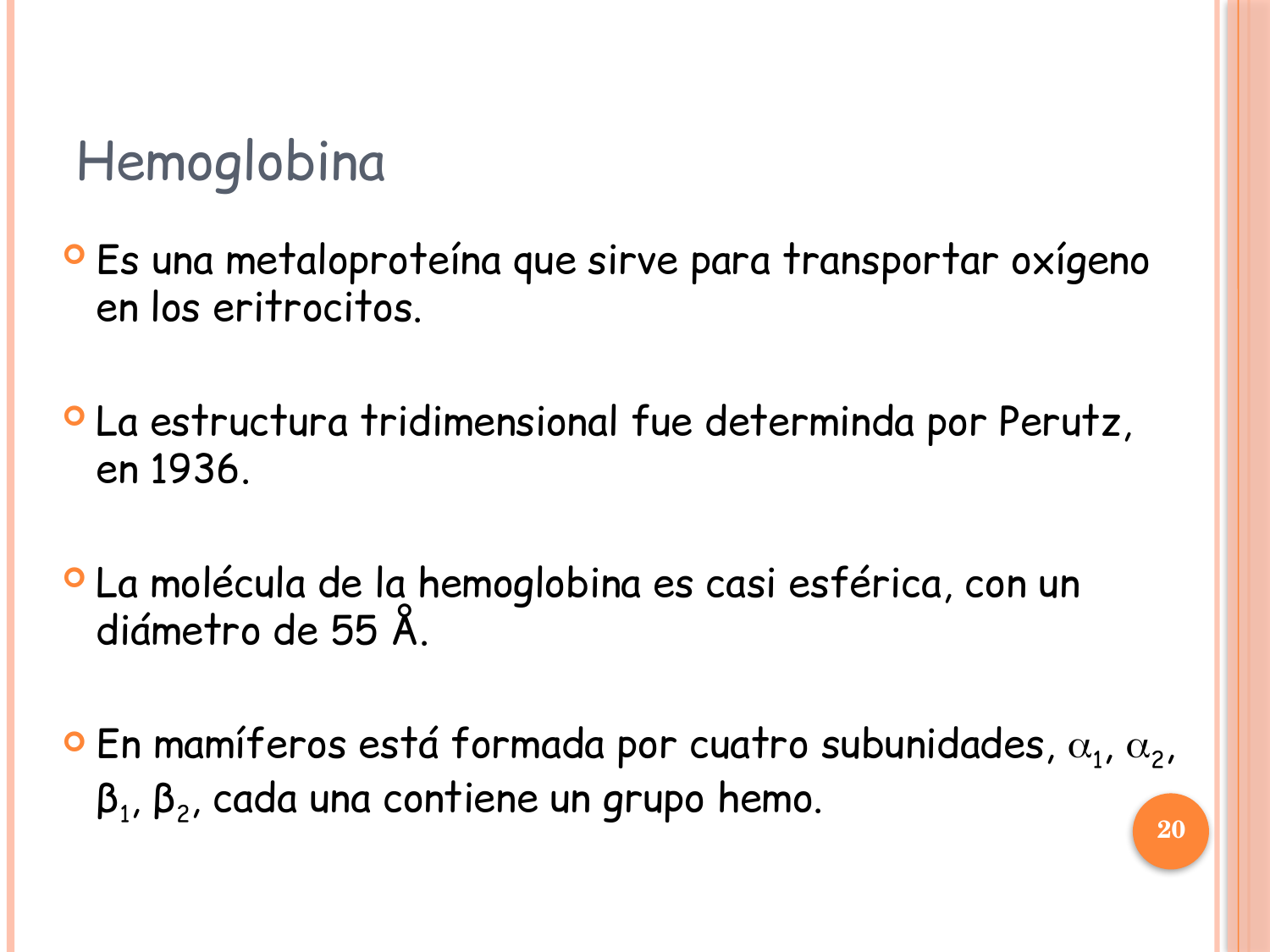

# Hemoglobina
Es una metaloproteína que sirve para transportar oxígeno en los eritrocitos.

La estructura tridimensional fue determinda por Perutz, en 1936.

La molécula de la hemoglobina es casi esférica, con un diámetro de 55 Å.

En mamíferos está formada por cuatro subunidades, α1, α2, β1, β2, cada una contiene un grupo hemo.

20